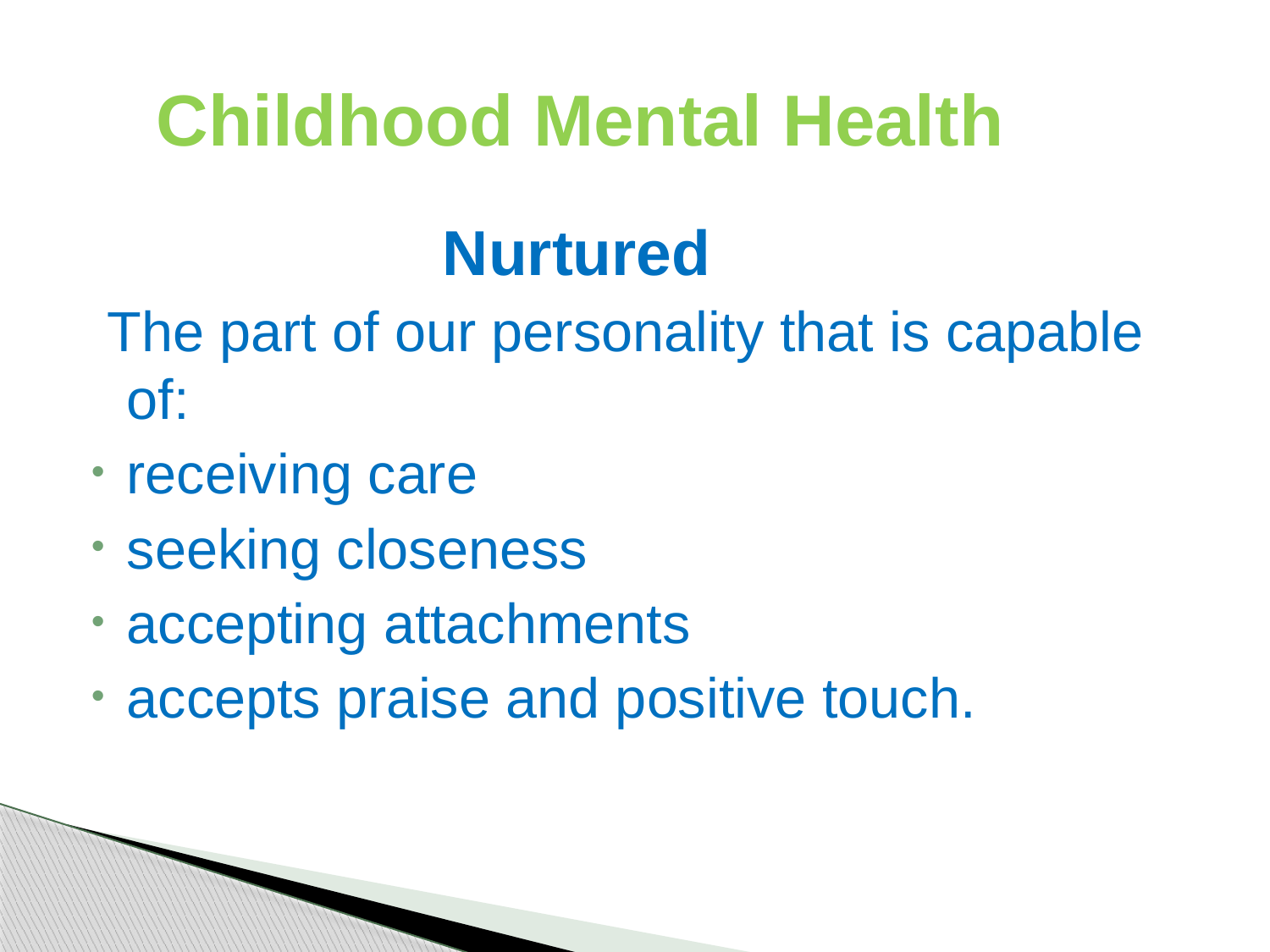

# Childhood Mental Health
                    Nurtured
 The part of our personality that is capable of:
receiving care
seeking closeness
accepting attachments
accepts praise and positive touch.